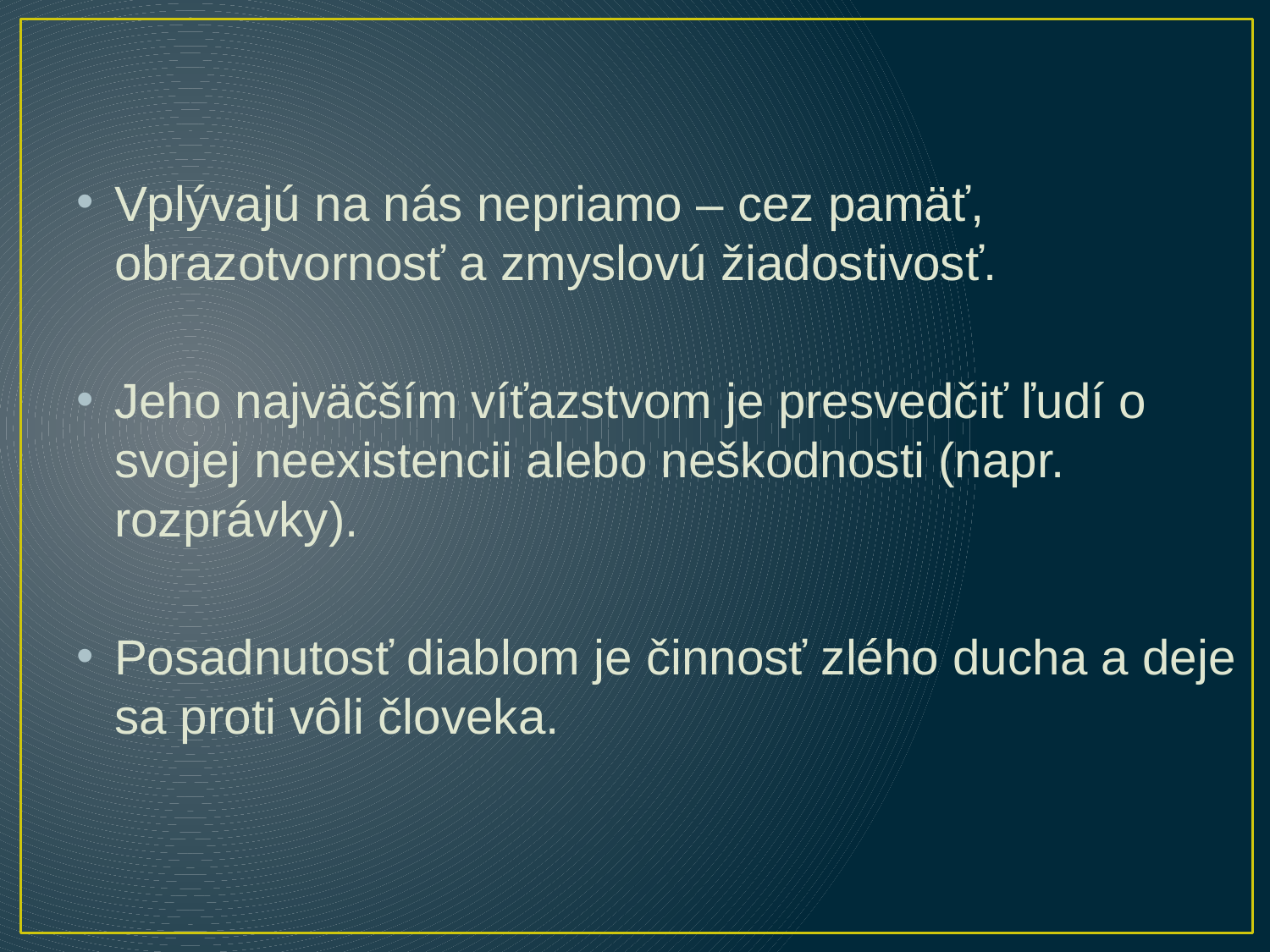

Vplývajú na nás nepriamo – cez pamäť, obrazotvornosť a zmyslovú žiadostivosť.

Jeho najväčším víťazstvom je presvedčiť ľudí o svojej neexistencii alebo neškodnosti (napr. rozprávky).

Posadnutosť diablom je činnosť zlého ducha a deje sa proti vôli človeka.